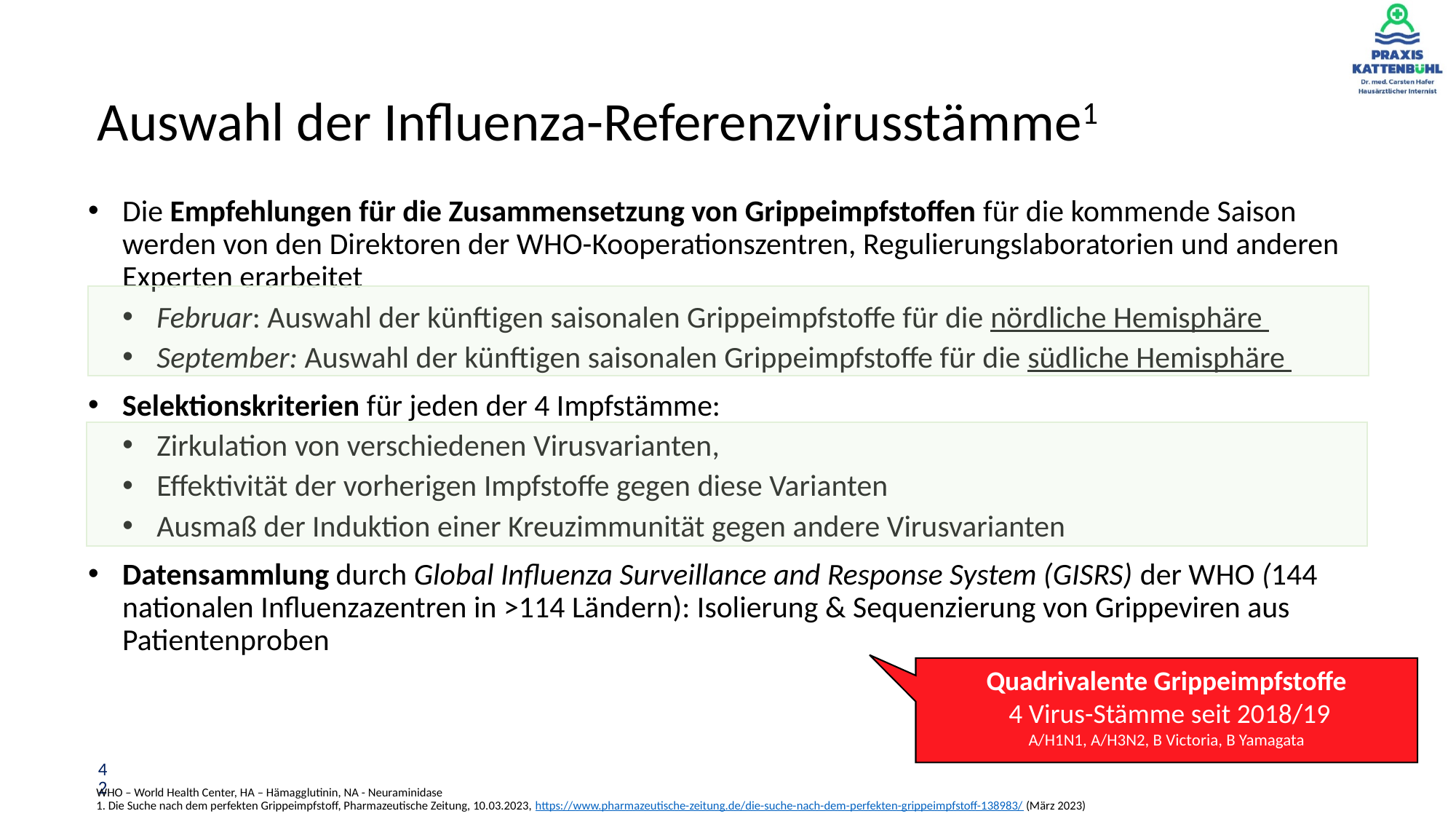

Auswahl der Influenza-Referenzvirusstämme1
Die Empfehlungen für die Zusammensetzung von Grippeimpfstoffen für die kommende Saison werden von den Direktoren der WHO-Kooperationszentren, Regulierungslaboratorien und anderen Experten erarbeitet
Februar: Auswahl der künftigen saisonalen Grippeimpfstoffe für die nördliche Hemisphäre
September: Auswahl der künftigen saisonalen Grippeimpfstoffe für die südliche Hemisphäre
Selektionskriterien für jeden der 4 Impfstämme:
Zirkulation von verschiedenen Virusvarianten,
Effektivität der vorherigen Impfstoffe gegen diese Varianten
Ausmaß der Induktion einer Kreuzimmunität gegen andere Virusvarianten
Datensammlung durch Global Influenza Surveillance and Response System (GISRS) der WHO (144 nationalen Influenzazentren in >114 Ländern): Isolierung & Sequenzierung von Grippeviren aus Patientenproben

Quadrivalente Grippeimpfstoffe
 4 Virus-Stämme seit 2018/19
A/H1N1, A/H3N2, B Victoria, B Yamagata

42
WHO – World Health Center, HA – Hämagglutinin, NA - Neuraminidase
1. Die Suche nach dem perfekten Grippeimpfstoff, Pharmazeutische Zeitung, 10.03.2023, https://www.pharmazeutische-zeitung.de/die-suche-nach-dem-perfekten-grippeimpfstoff-138983/ (März 2023)